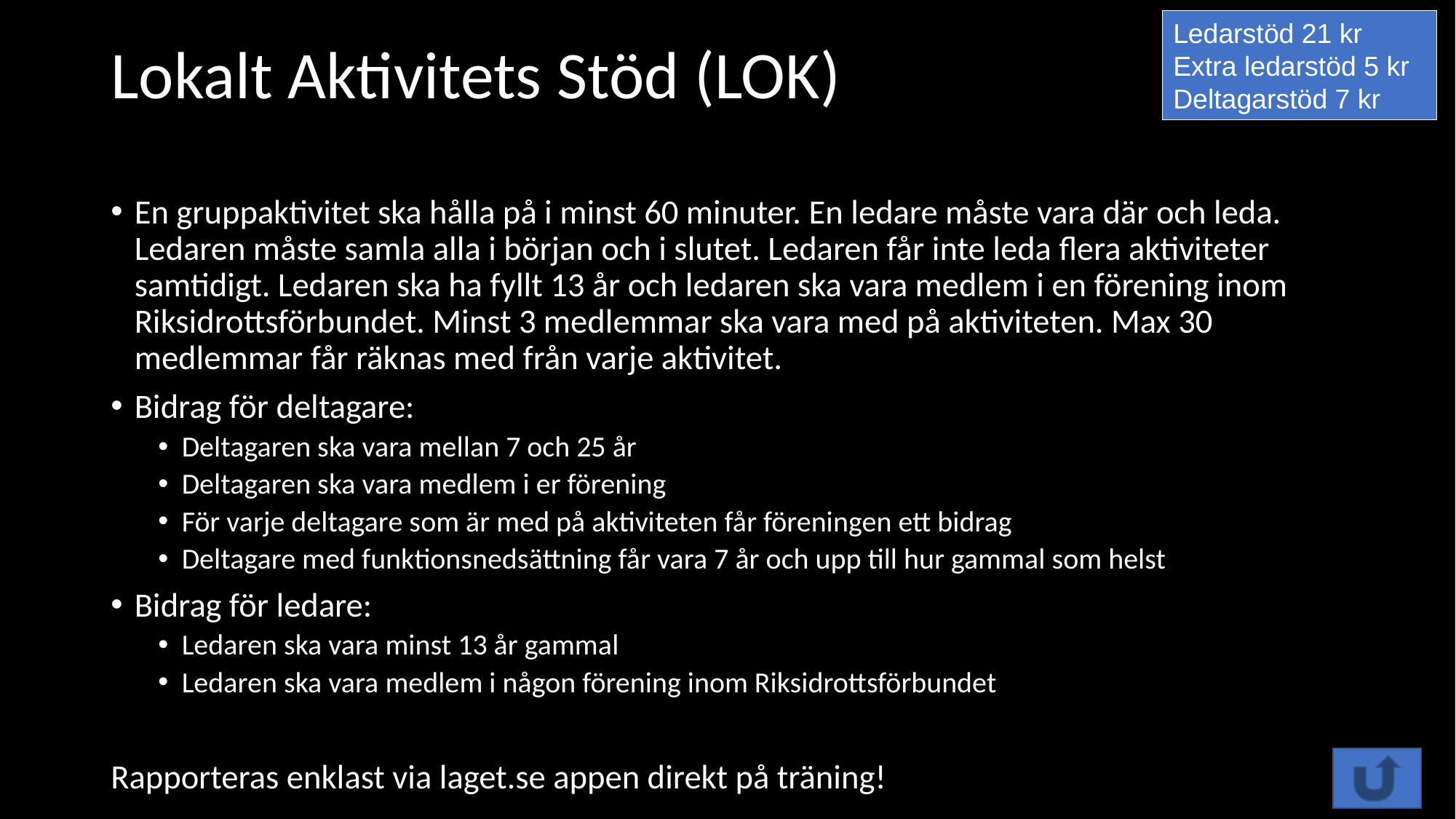

# Lokalt Aktivitets Stöd (LOK)
Ledarstöd 21 kr
Extra ledarstöd 5 kr
Deltagarstöd 7 kr
En gruppaktivitet ska hålla på i minst 60 minuter. En ledare måste vara där och leda. Ledaren måste samla alla i början och i slutet. Ledaren får inte leda flera aktiviteter samtidigt. Ledaren ska ha fyllt 13 år och ledaren ska vara medlem i en förening inom Riksidrottsförbundet. Minst 3 medlemmar ska vara med på aktiviteten. Max 30 medlemmar får räknas med från varje aktivitet.
Bidrag för deltagare:
Deltagaren ska vara mellan 7 och 25 år
Deltagaren ska vara medlem i er förening
För varje deltagare som är med på aktiviteten får föreningen ett bidrag
Deltagare med funktionsnedsättning får vara 7 år och upp till hur gammal som helst
Bidrag för ledare:
Ledaren ska vara minst 13 år gammal
Ledaren ska vara medlem i någon förening inom Riksidrottsförbundet

Rapporteras enklast via laget.se appen direkt på träning!